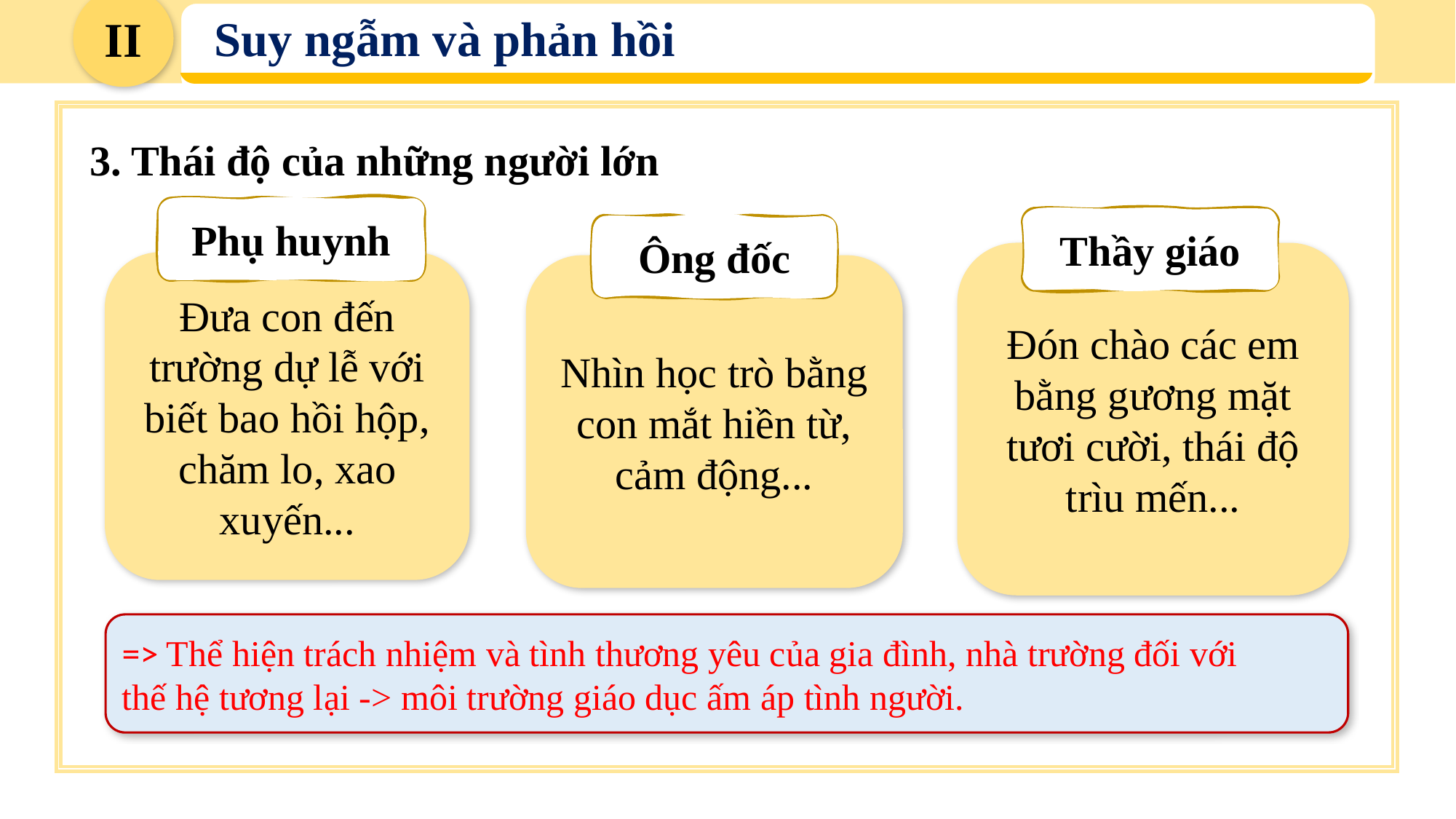

II

Suy ngẫm và phản hồi

3. Thái độ của những người lớn
Phụ huynh
Thầy giáo
Ông đốc
Đón chào các em bằng gương mặt tươi cười, thái độ trìu mến...
Đưa con đến trường dự lễ với biết bao hồi hộp, chăm lo, xao xuyến...
Nhìn học trò bằng con mắt hiền từ, cảm động...
=> Thể hiện trách nhiệm và tình thương yêu của gia đình, nhà trường đối với thế hệ tương lại -> môi trường giáo dục ấm áp tình người.